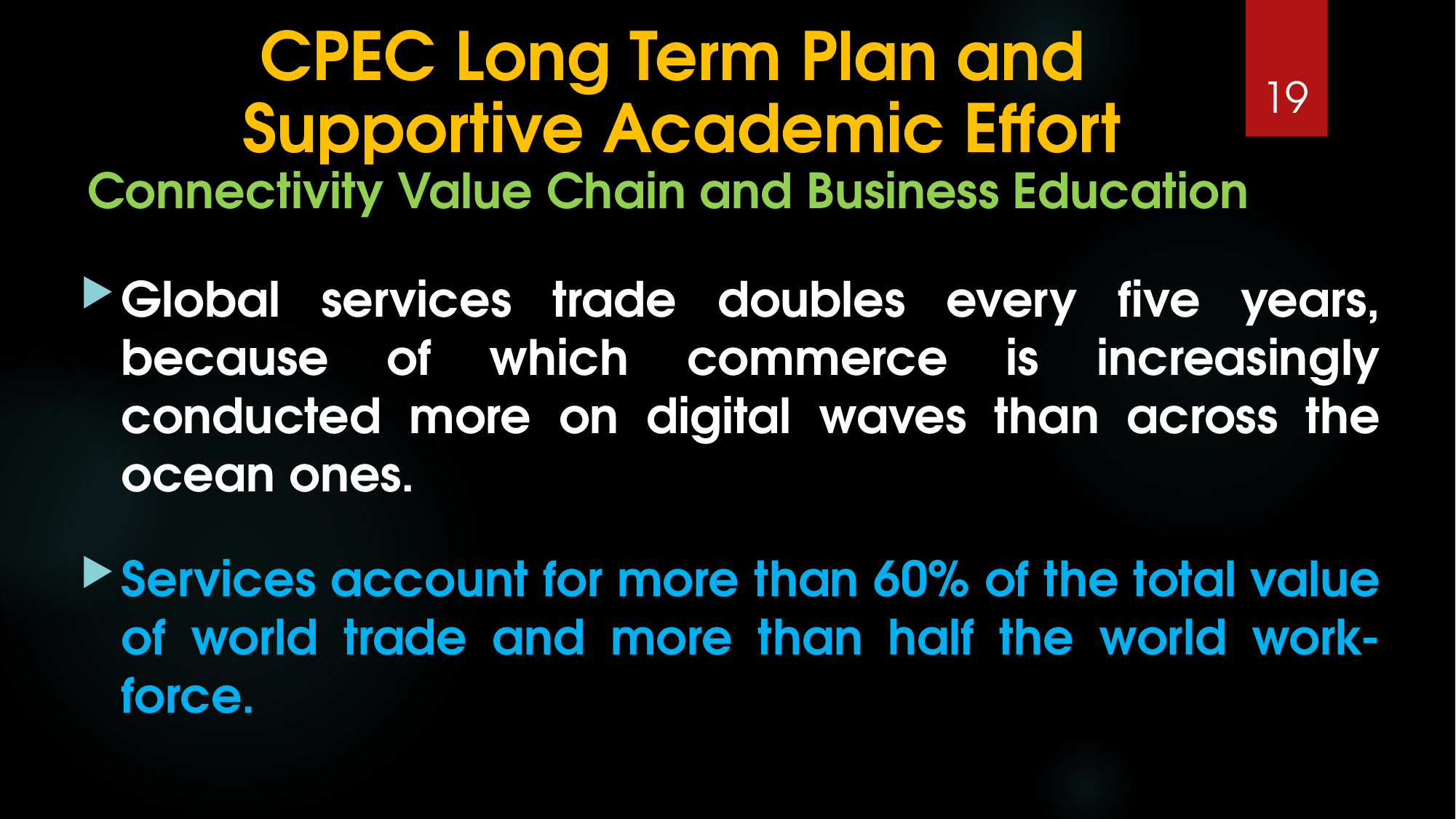

# CPEC Long Term Plan and Supportive Academic Effort Connectivity Value Chain and Business Education
19
Global services trade doubles every five years, because of which commerce is increasingly conducted more on digital waves than across the ocean ones.

Services account for more than 60% of the total value of world trade and more than half the world work-force.